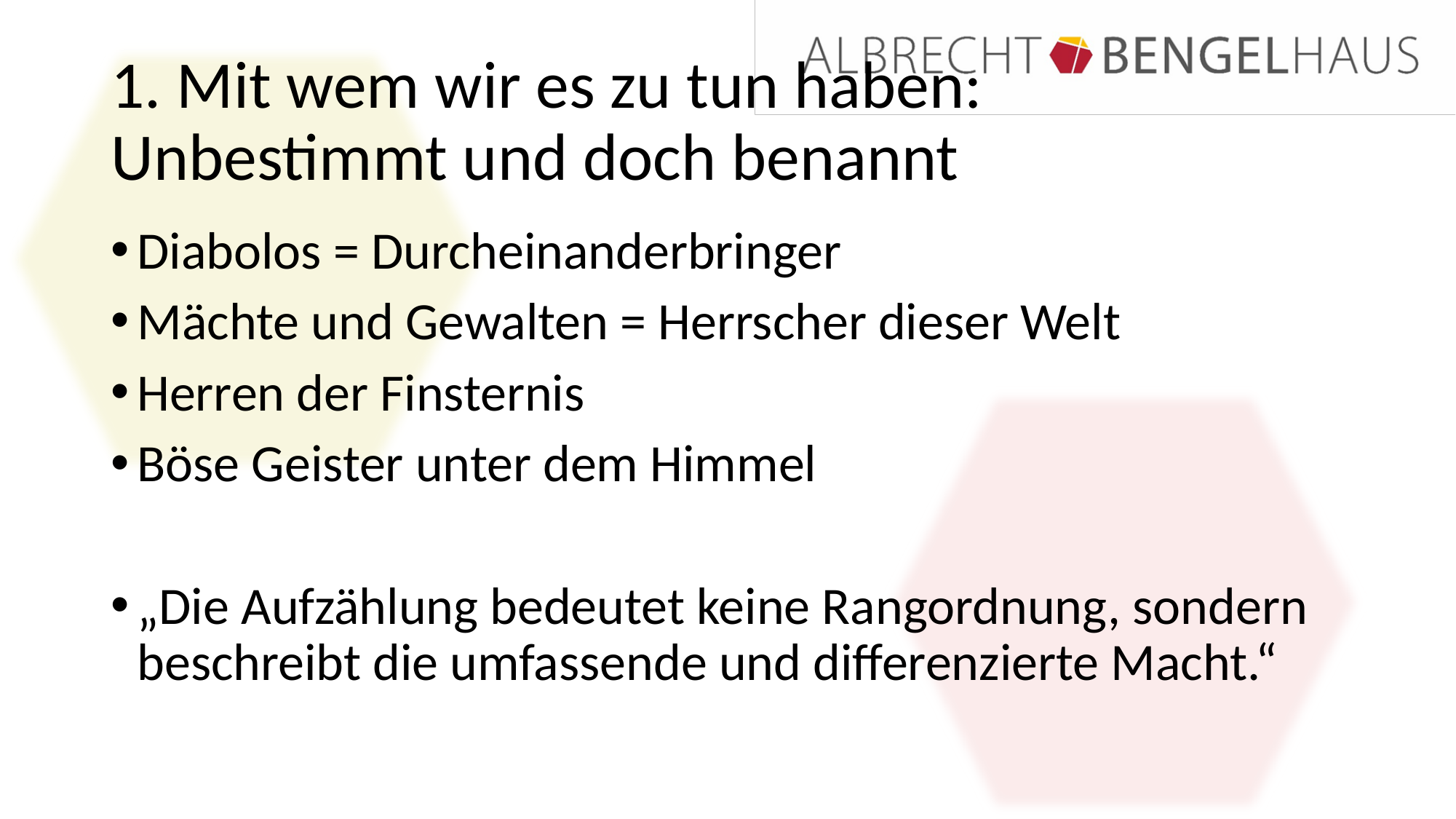

# 1. Mit wem wir es zu tun haben: Unbestimmt und doch benannt
Diabolos = Durcheinanderbringer
Mächte und Gewalten = Herrscher dieser Welt
Herren der Finsternis
Böse Geister unter dem Himmel

„Die Aufzählung bedeutet keine Rangordnung, sondern beschreibt die umfassende und differenzierte Macht.“